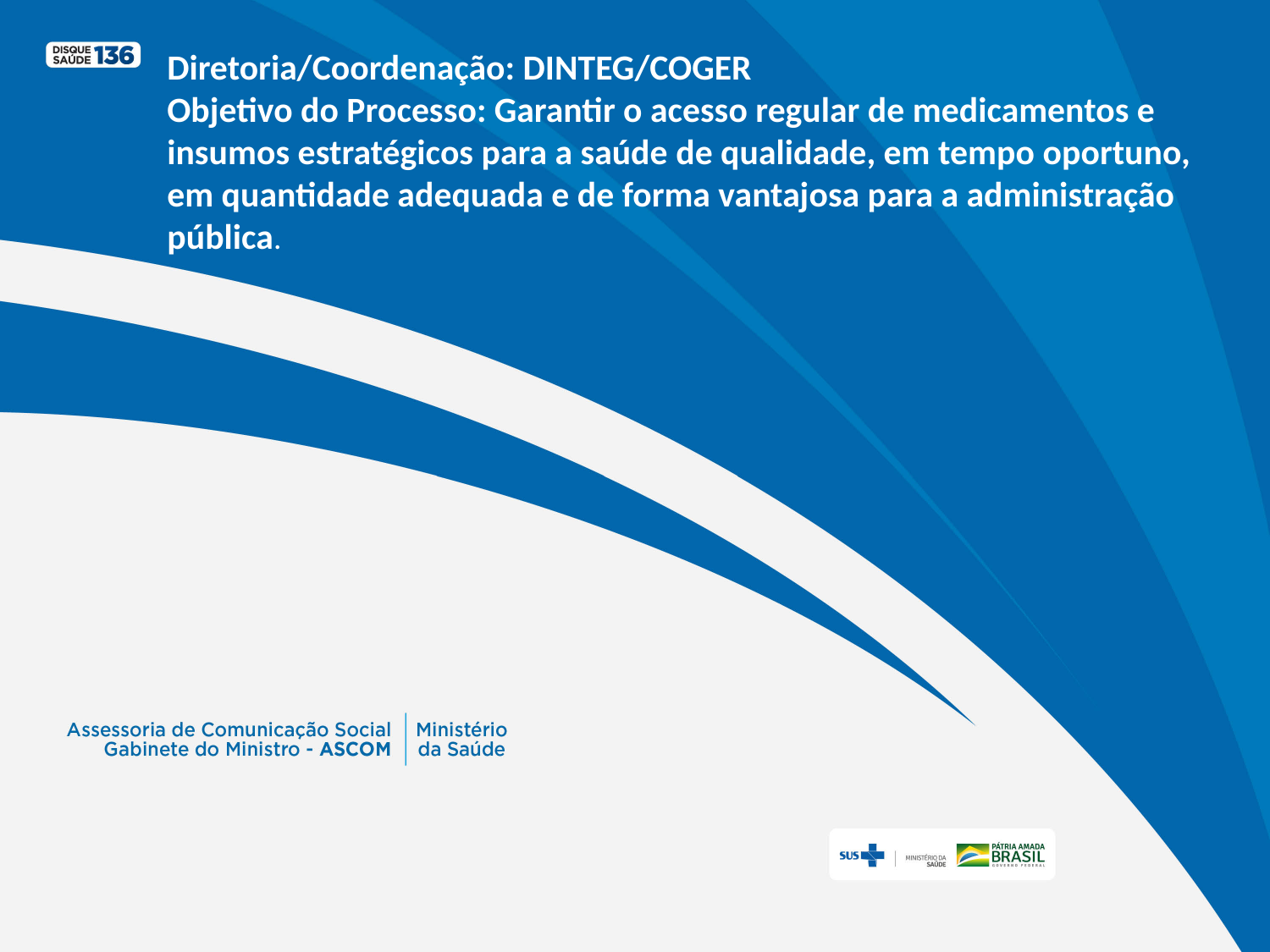

Diretoria/Coordenação: DINTEG/COGER
Objetivo do Processo: Garantir o acesso regular de medicamentos e insumos estratégicos para a saúde de qualidade, em tempo oportuno, em quantidade adequada e de forma vantajosa para a administração pública.